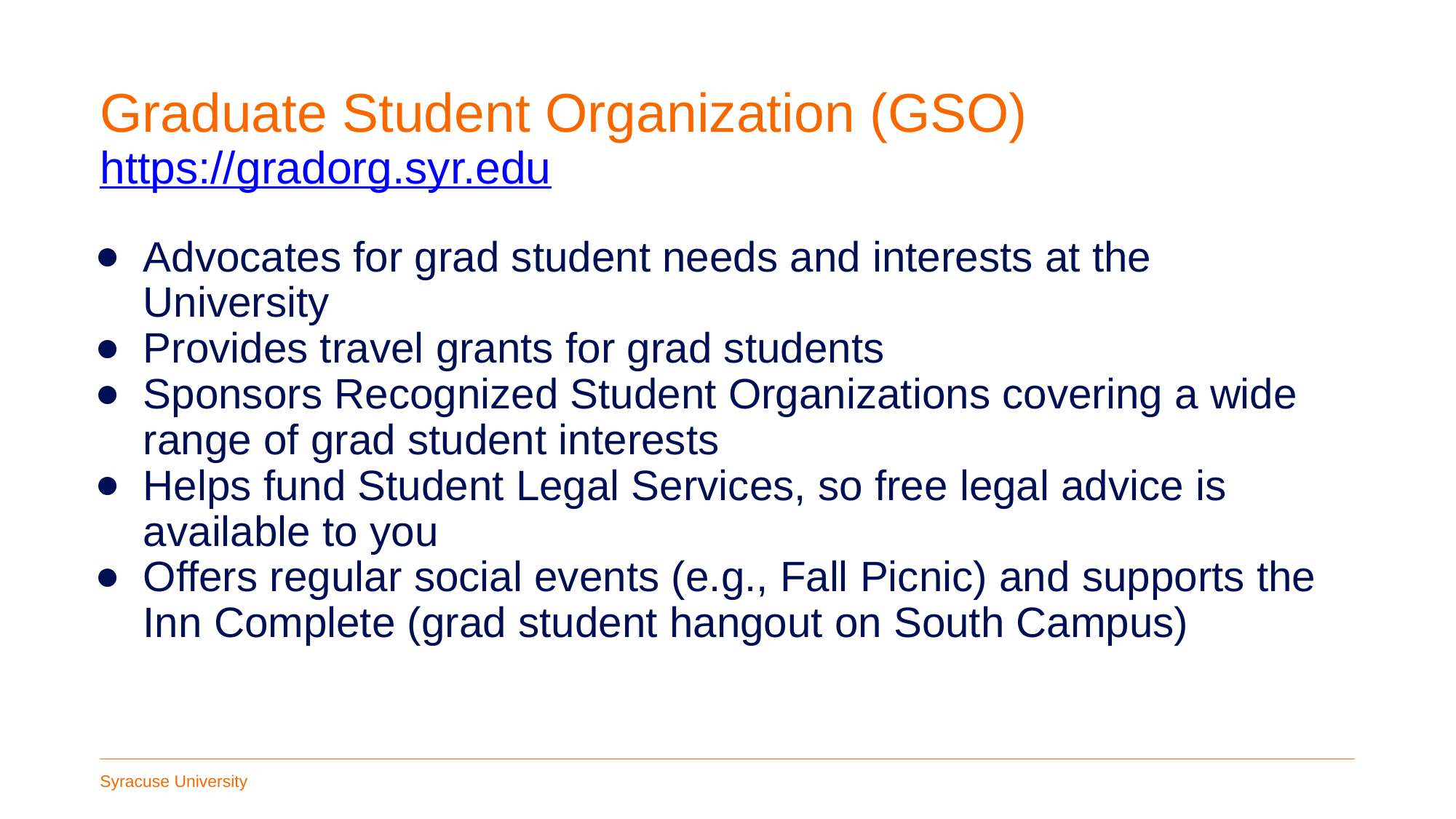

# Graduate Student Organization (GSO)
https://gradorg.syr.edu
Advocates for grad student needs and interests at the University
Provides travel grants for grad students
Sponsors Recognized Student Organizations covering a wide range of grad student interests
Helps fund Student Legal Services, so free legal advice is available to you
Offers regular social events (e.g., Fall Picnic) and supports the Inn Complete (grad student hangout on South Campus)